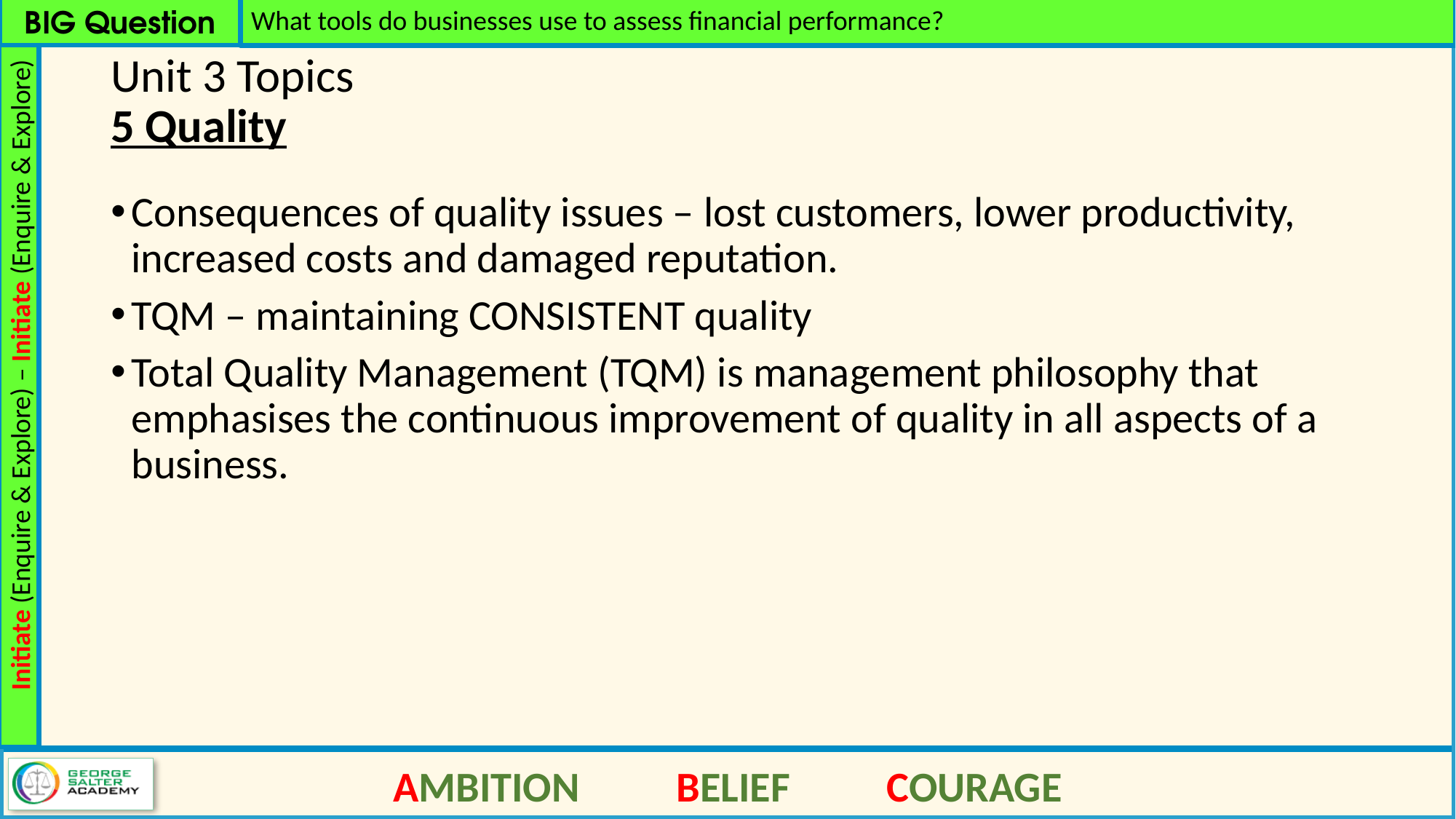

What tools do businesses use to assess financial performance?
# Unit 3 Topics 5 Quality
Consequences of quality issues – lost customers, lower productivity, increased costs and damaged reputation.
TQM – maintaining CONSISTENT quality
Total Quality Management (TQM) is management philosophy that emphasises the continuous improvement of quality in all aspects of a business.